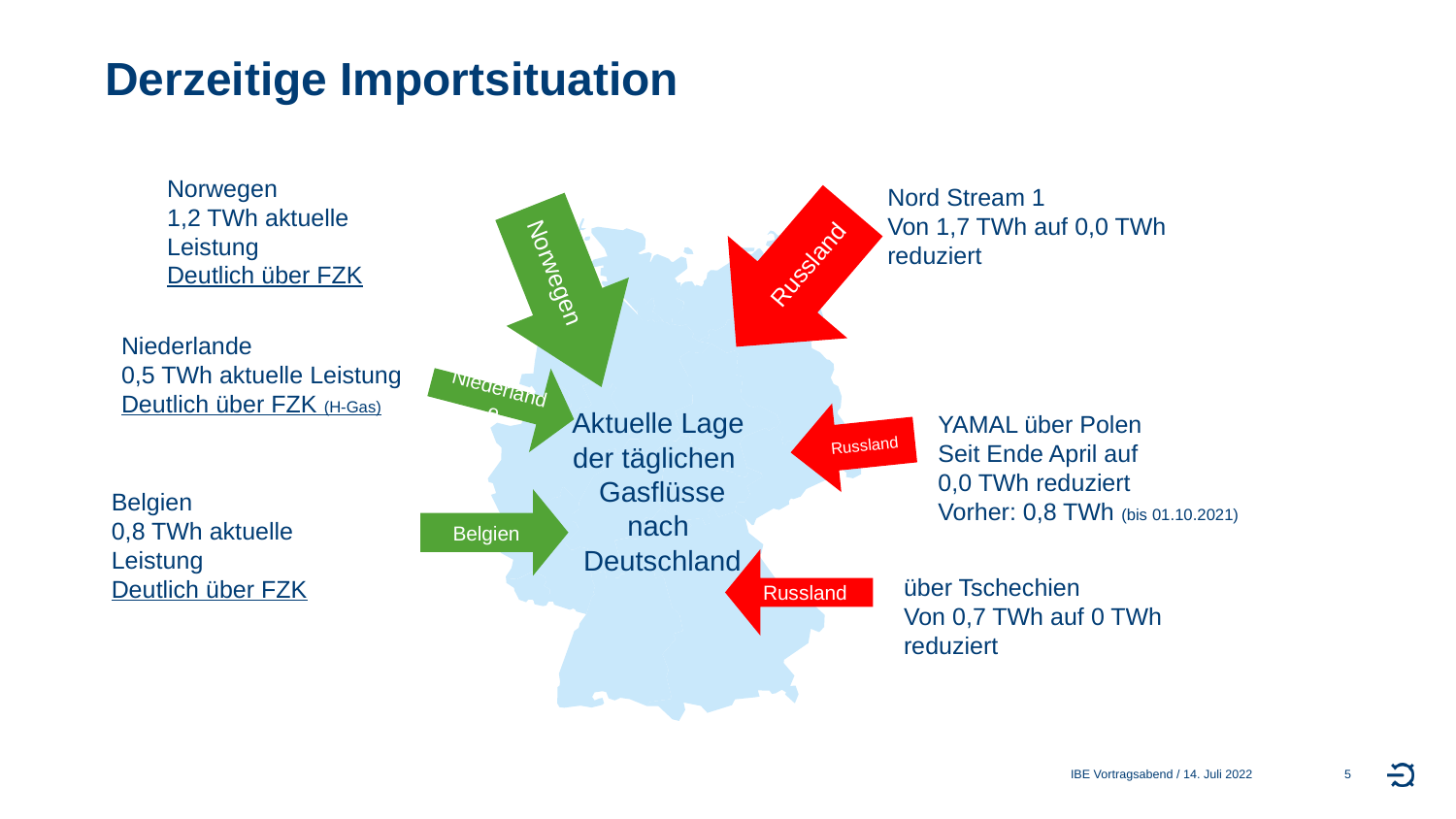

# Derzeitige Importsituation
Norwegen
1,2 TWh aktuelle Leistung
Deutlich über FZK
Nord Stream 1
Von 1,7 TWh auf 0,0 TWh reduziert
Russland
Norwegen

Niederlande
Niederlande
0,5 TWh aktuelle Leistung
Deutlich über FZK (H-Gas)

Russland
Aktuelle Lage
der täglichen
Gasflüsse
nach
Deutschland
YAMAL über Polen
Seit Ende April auf
0,0 TWh reduziert
Vorher: 0,8 TWh (bis 01.10.2021)
Belgien
Belgien
0,8 TWh aktuelle Leistung
Deutlich über FZK

Russland
über Tschechien
Von 0,7 TWh auf 0 TWh reduziert

IBE Vortragsabend / 14. Juli 2022
5